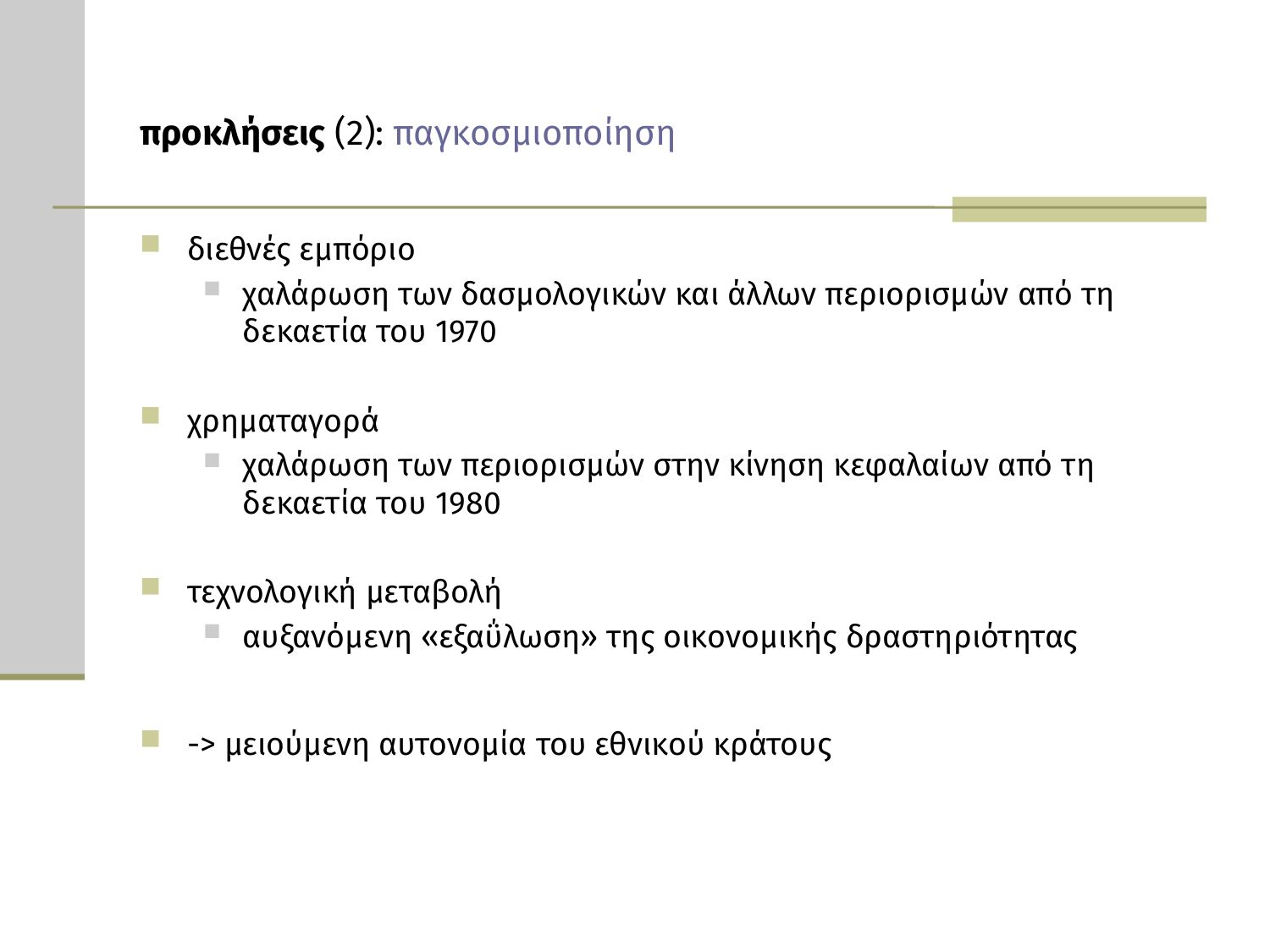

# προκλήσεις (2): παγκοσμιοποίηση
διεθνές εμπόριο
χαλάρωση των δασμολογικών και άλλων περιορισμών από τη δεκαετία του 1970

χρηματαγορά
χαλάρωση των περιορισμών στην κίνηση κεφαλαίων από τη δεκαετία του 1980

τεχνολογική μεταβολή
αυξανόμενη «εξαΰλωση» της οικονομικής δραστηριότητας

-> μειούμενη αυτονομία του εθνικού κράτους